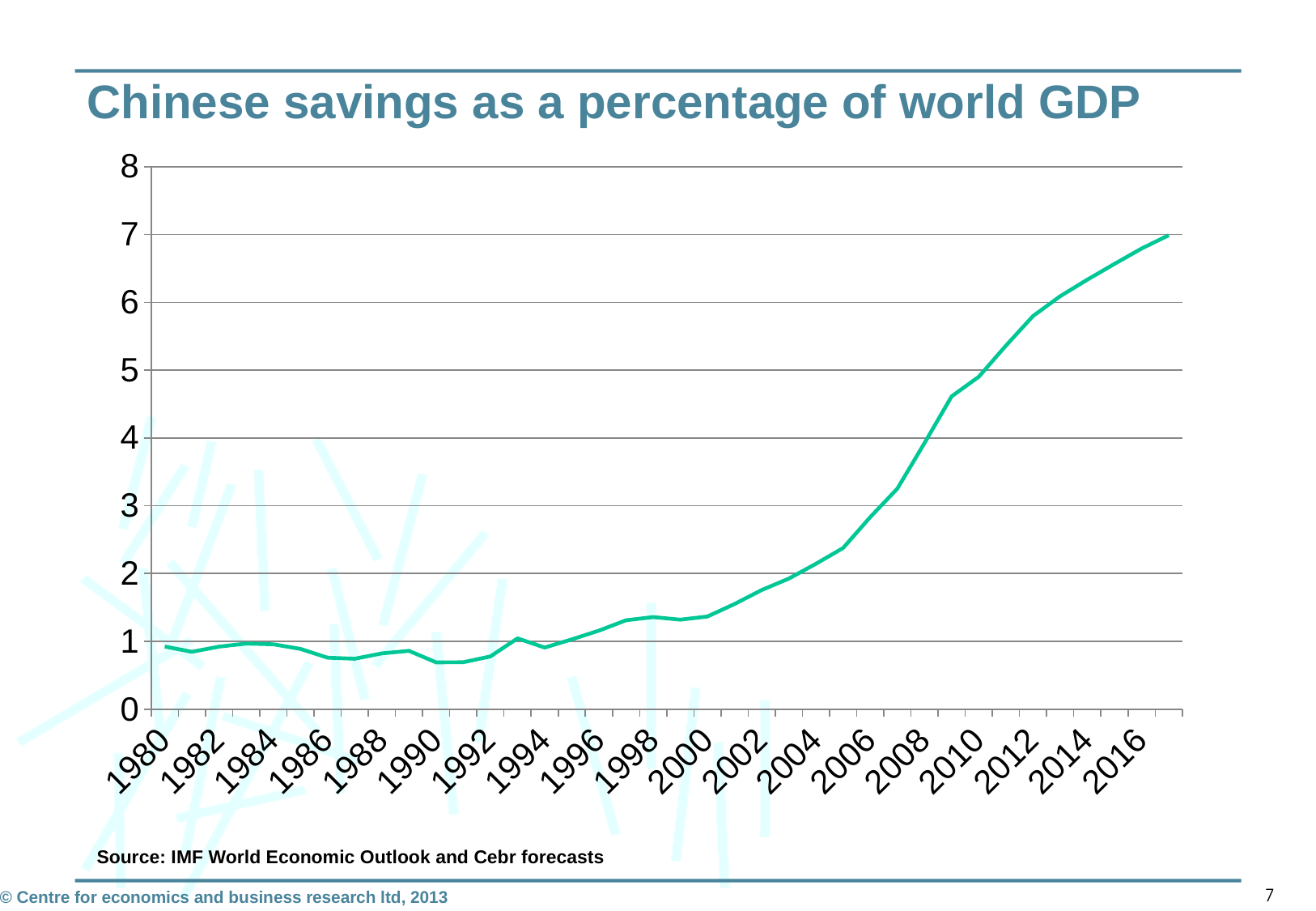

# Chinese savings as a percentage of world GDP

### Chart

| Category |  |
|---|---|
| 1980 | 0.92325804810055 |
| 1981 | 0.8460720574274332 |
| 1982 | 0.9217649502408514 |
| 1983 | 0.9667776210735805 |
| 1984 | 0.9563213527434477 |
| 1985 | 0.8890408528400916 |
| 1986 | 0.7593894994441266 |
| 1987 | 0.7432864824756683 |
| 1988 | 0.8228352307877094 |
| 1989 | 0.8601703171536635 |
| 1990 | 0.6898801377995026 |
| 1991 | 0.6924412115424944 |
| 1992 | 0.7776176673392213 |
| 1993 | 1.0441607456459936 |
| 1994 | 0.9089319391765183 |
| 1995 | 1.0288799473513877 |
| 1996 | 1.1580597380839335 |
| 1997 | 1.3112384736640366 |
| 1998 | 1.3579287346024416 |
| 1999 | 1.3197481283920234 |
| 2000 | 1.3663339296784685 |
| 2001 | 1.5510362794719448 |
| 2002 | 1.7566448960068846 |
| 2003 | 1.9256613598099275 |
| 2004 | 2.144170696333023 |
| 2005 | 2.376922645772916 |
| 2006 | 2.8324108936375882 |
| 2007 | 3.2525930194931063 |
| 2008 | 3.925507686888789 |
| 2009 | 4.613327987500366 |
| 2010 | 4.9021333380764265 |
| 2011 | 5.361221846966114 |
| 2012 | 5.797953054704632 |
| 2013 | 6.089843554719803 |
| 2014 | 6.334411964728064 |
| 2015 | 6.566016762120007 |
| 2016 | 6.793250944584202 |
| 2017 | 6.9888094393704625 |
Source: IMF World Economic Outlook and Cebr forecasts